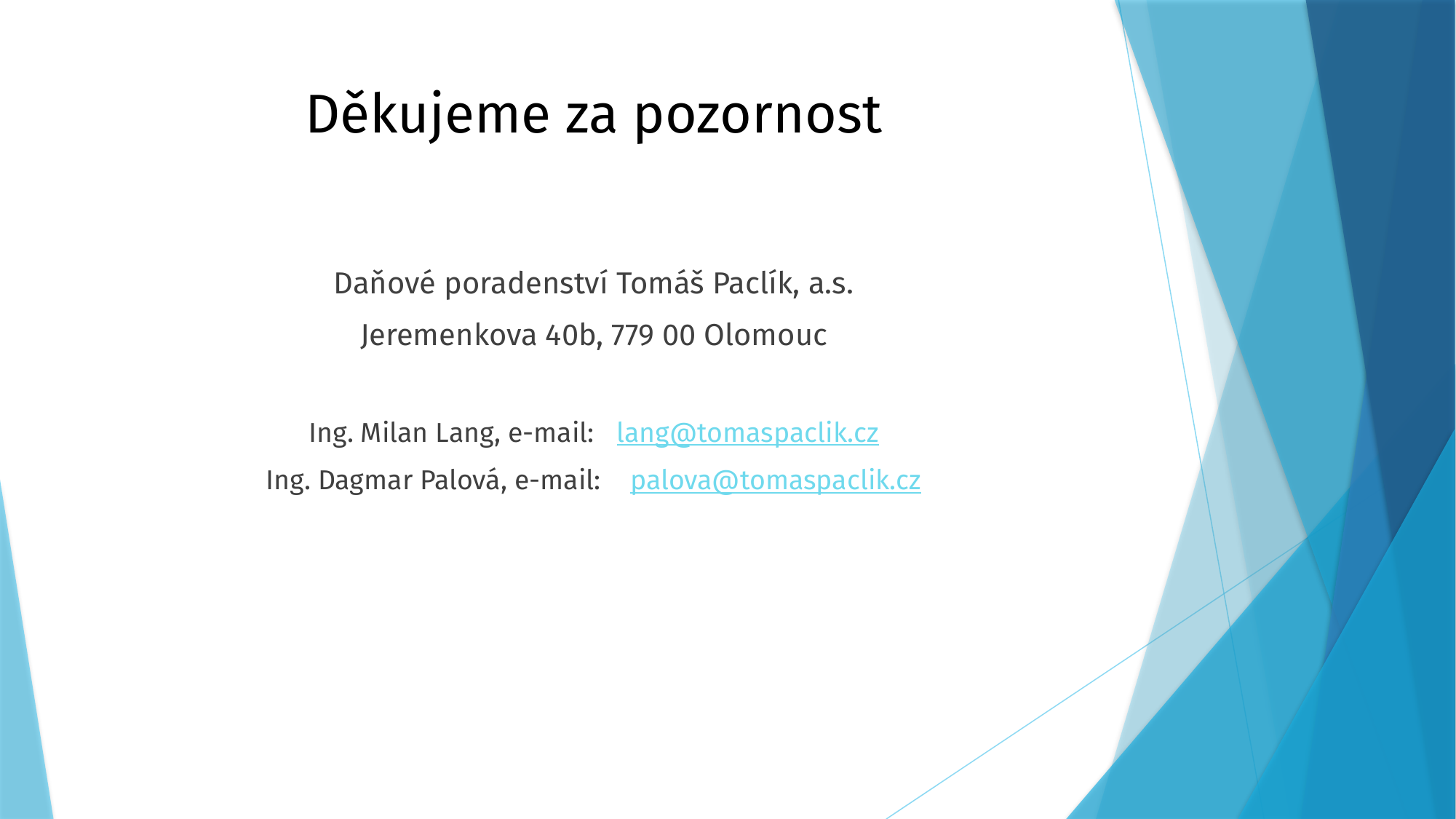

# Děkujeme za pozornost
Daňové poradenství Tomáš Paclík, a.s.
Jeremenkova 40b, 779 00 Olomouc

Ing. Milan Lang, e-mail:   lang@tomaspaclik.cz
Ing. Dagmar Palová, e-mail:    palova@tomaspaclik.cz